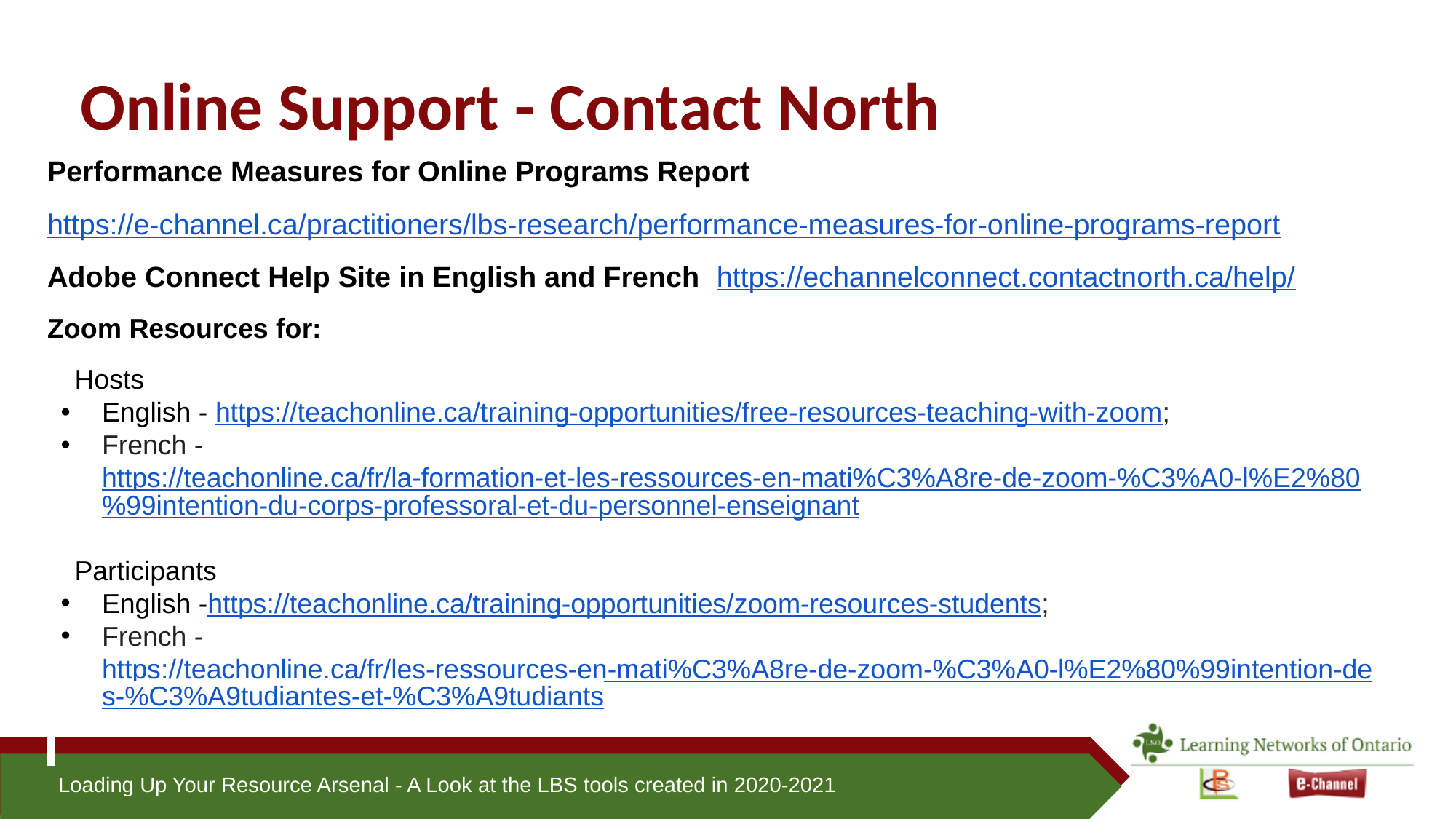

# Online Support - Contact North
Performance Measures for Online Programs Report
https://e-channel.ca/practitioners/lbs-research/performance-measures-for-online-programs-report
Adobe Connect Help Site in English and French  https://echannelconnect.contactnorth.ca/help/
Zoom Resources for:
Hosts
English - https://teachonline.ca/training-opportunities/free-resources-teaching-with-zoom;
French - https://teachonline.ca/fr/la-formation-et-les-ressources-en-mati%C3%A8re-de-zoom-%C3%A0-l%E2%80%99intention-du-corps-professoral-et-du-personnel-enseignant

Participants
English -https://teachonline.ca/training-opportunities/zoom-resources-students;
French - https://teachonline.ca/fr/les-ressources-en-mati%C3%A8re-de-zoom-%C3%A0-l%E2%80%99intention-des-%C3%A9tudiantes-et-%C3%A9tudiants